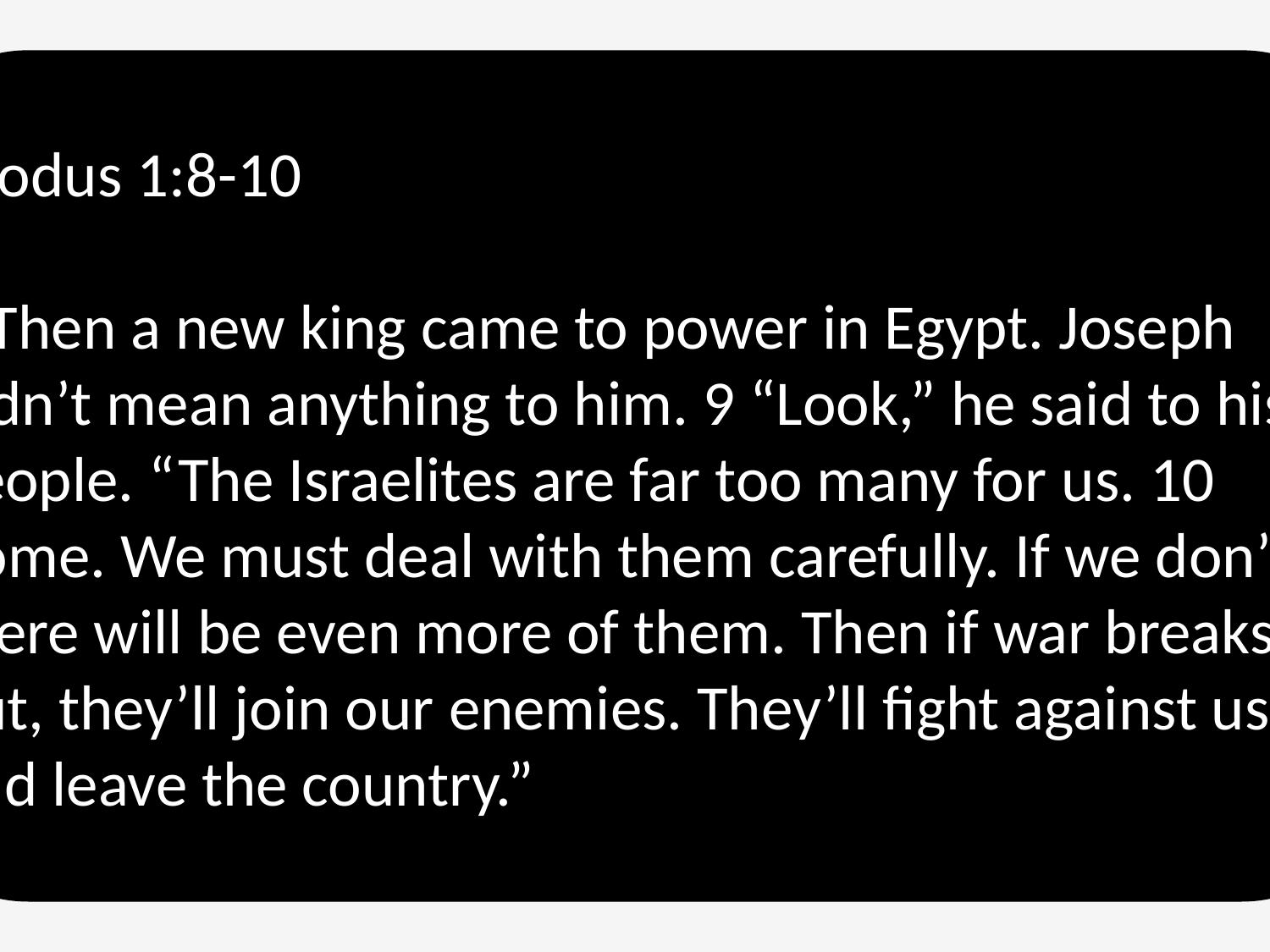

Exodus 1:8-10

8 Then a new king came to power in Egypt. Joseph didn’t mean anything to him. 9 “Look,” he said to his people. “The Israelites are far too many for us. 10 Come. We must deal with them carefully. If we don’t, there will be even more of them. Then if war breaks out, they’ll join our enemies. They’ll fight against us and leave the country.”